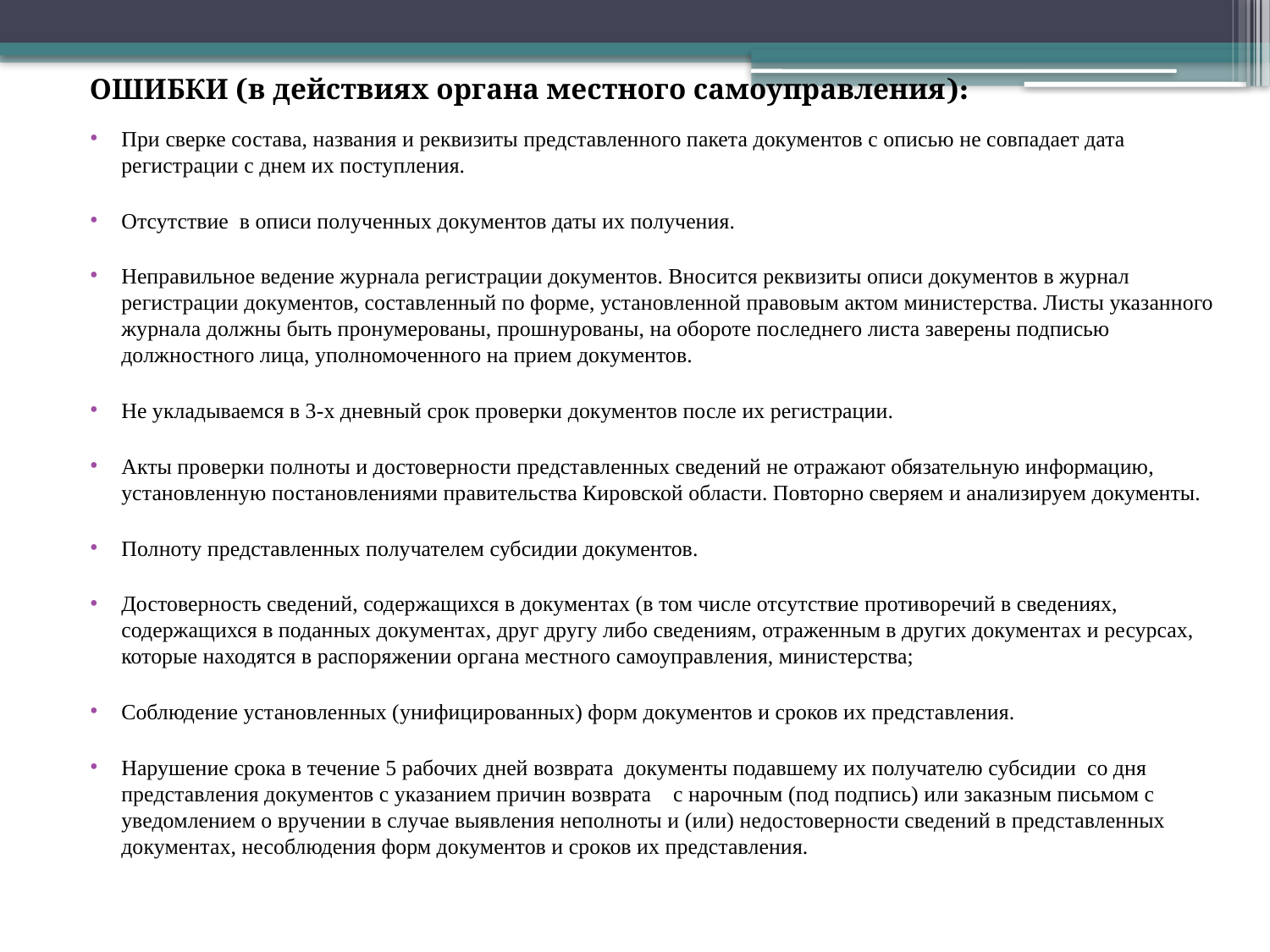

ОШИБКИ (в действиях органа местного самоуправления):

При сверке состава, названия и реквизиты представленного пакета документов с описью не совпадает дата регистрации с днем их поступления.

Отсутствие  в описи полученных документов даты их получения.

Неправильное ведение журнала регистрации документов. Вносится реквизиты описи документов в журнал регистрации документов, составленный по форме, установленной правовым актом министерства. Листы указанного журнала должны быть пронумерованы, прошнурованы, на обороте последнего листа заверены подписью должностного лица, уполномоченного на прием документов.

Не укладываемся в 3-х дневный срок проверки документов после их регистрации.

Акты проверки полноты и достоверности представленных сведений не отражают обязательную информацию, установленную постановлениями правительства Кировской области. Повторно сверяем и анализируем документы.

Полноту представленных получателем субсидии документов.

Достоверность сведений, содержащихся в документах (в том числе отсутствие противоречий в сведениях, содержащихся в поданных документах, друг другу либо сведениям, отраженным в других документах и ресурсах, которые находятся в распоряжении органа местного самоуправления, министерства;

Соблюдение установленных (унифицированных) форм документов и сроков их представления.

Нарушение срока в течение 5 рабочих дней возврата  документы подавшему их получателю субсидии  со дня представления документов с указанием причин возврата    с нарочным (под подпись) или заказным письмом с уведомлением о вручении в случае выявления неполноты и (или) недостоверности сведений в представленных документах, несоблюдения форм документов и сроков их представления.